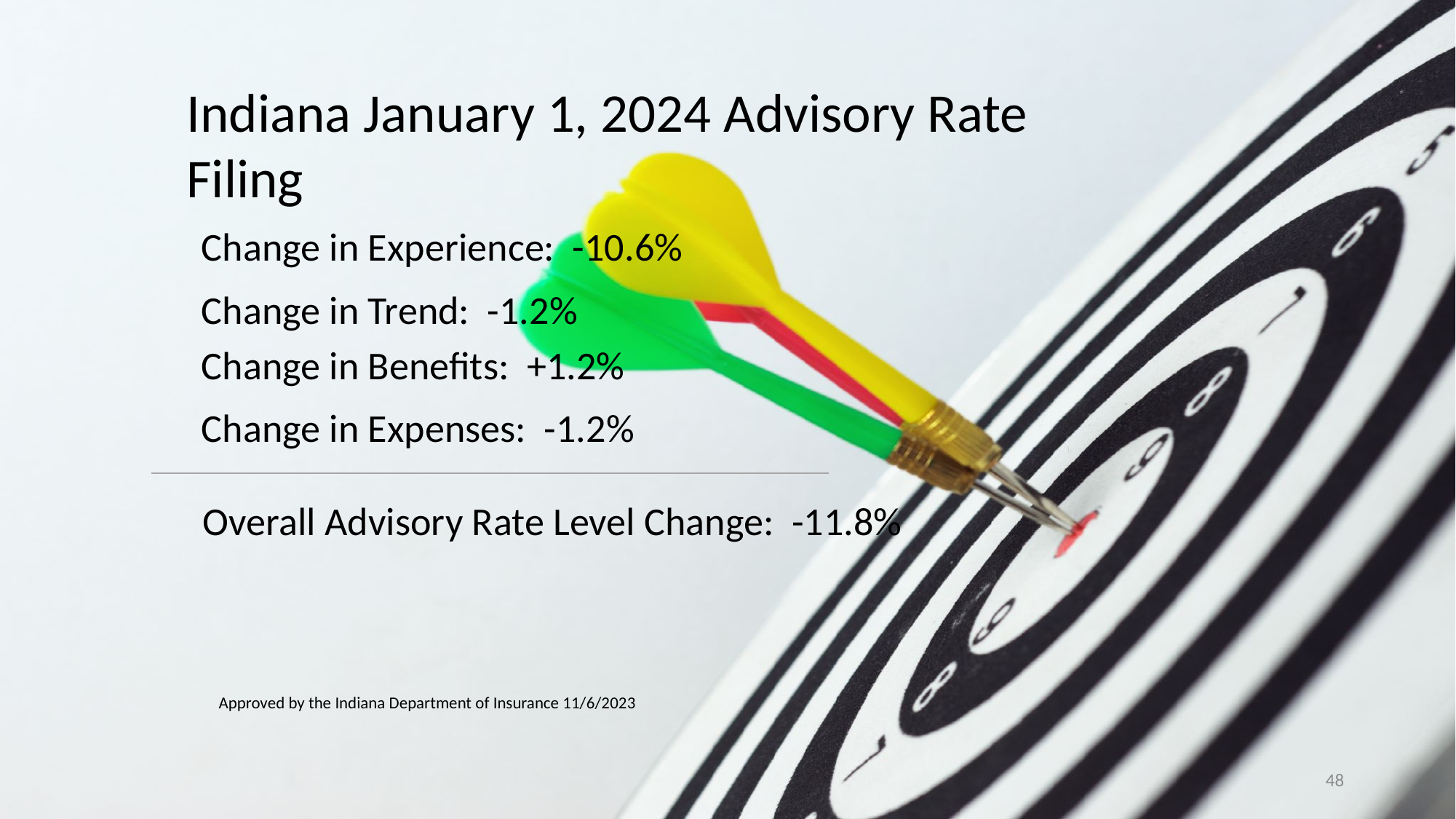

#
Indiana January 1, 2024 Advisory Rate Filing
Change in Experience:  -10.6%
Change in Trend:  -1.2%
Change in Benefits:  +1.2%
Change in Expenses:  -1.2%
Overall Advisory Rate Level Change:  -11.8%
Approved by the Indiana Department of Insurance 11/6/2023
48